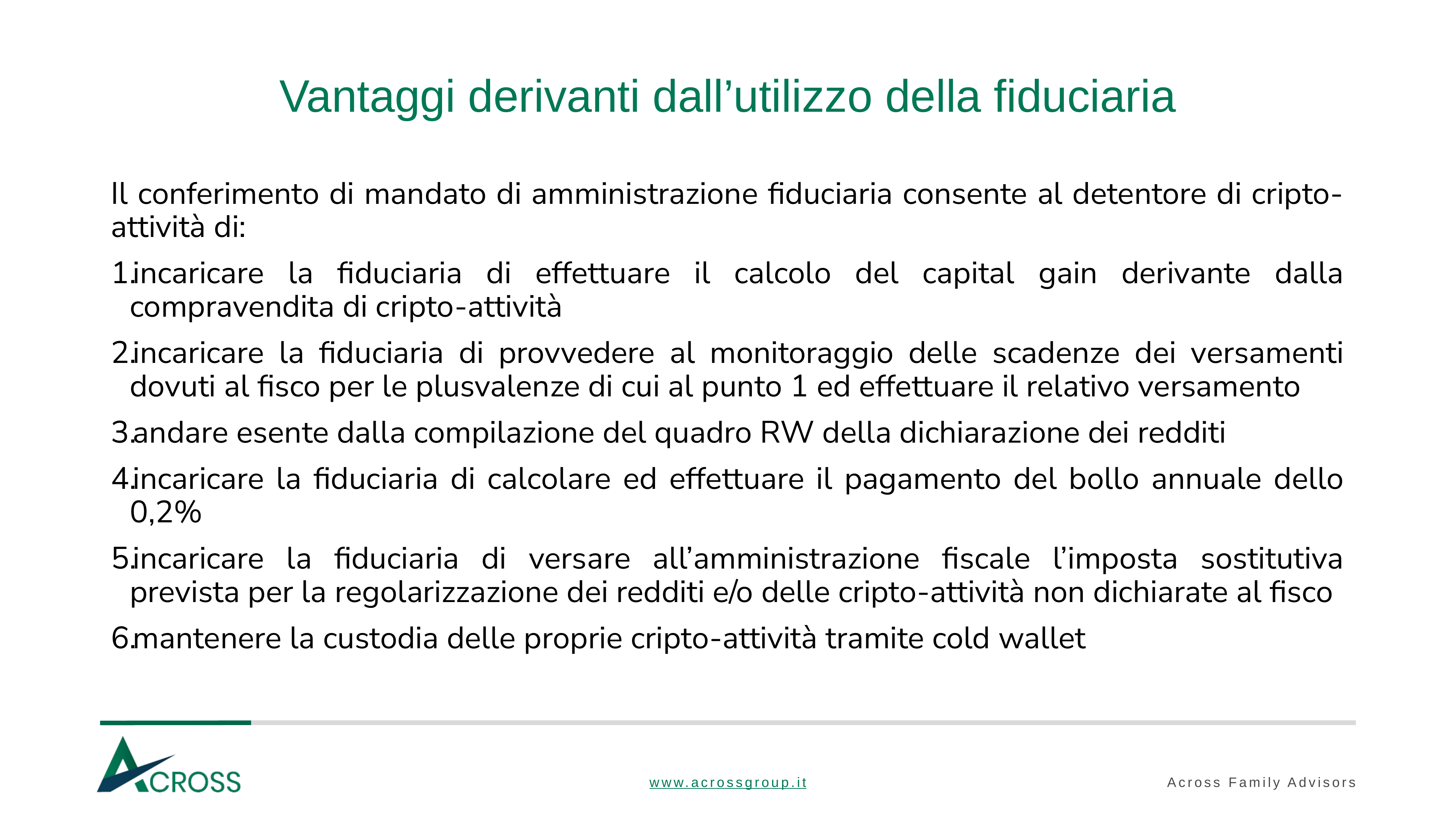

# Vantaggi derivanti dall’utilizzo della fiduciaria
Il conferimento di mandato di amministrazione fiduciaria consente al detentore di cripto-attività di:
incaricare la fiduciaria di effettuare il calcolo del capital gain derivante dalla compravendita di cripto-attività
incaricare la fiduciaria di provvedere al monitoraggio delle scadenze dei versamenti dovuti al fisco per le plusvalenze di cui al punto 1 ed effettuare il relativo versamento
andare esente dalla compilazione del quadro RW della dichiarazione dei redditi
incaricare la fiduciaria di calcolare ed effettuare il pagamento del bollo annuale dello 0,2%
incaricare la fiduciaria di versare all’amministrazione fiscale l’imposta sostitutiva prevista per la regolarizzazione dei redditi e/o delle cripto-attività non dichiarate al fisco
mantenere la custodia delle proprie cripto-attività tramite cold wallet